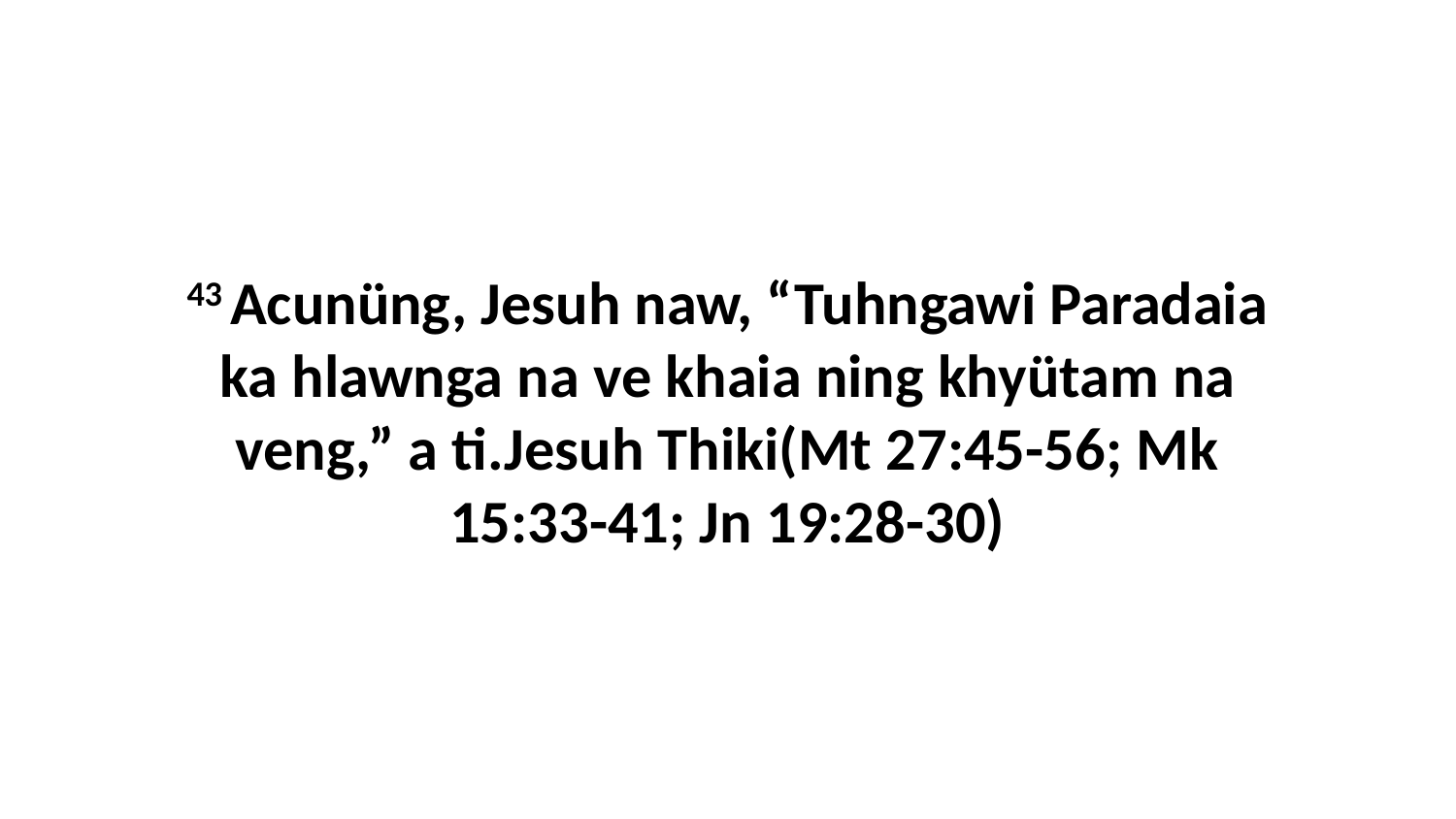

43 Acunüng, Jesuh naw, “Tuhngawi Paradaia ka hlawnga na ve khaia ning khyütam na veng,” a ti.Jesuh Thiki(Mt 27:45-56; Mk 15:33-41; Jn 19:28-30)